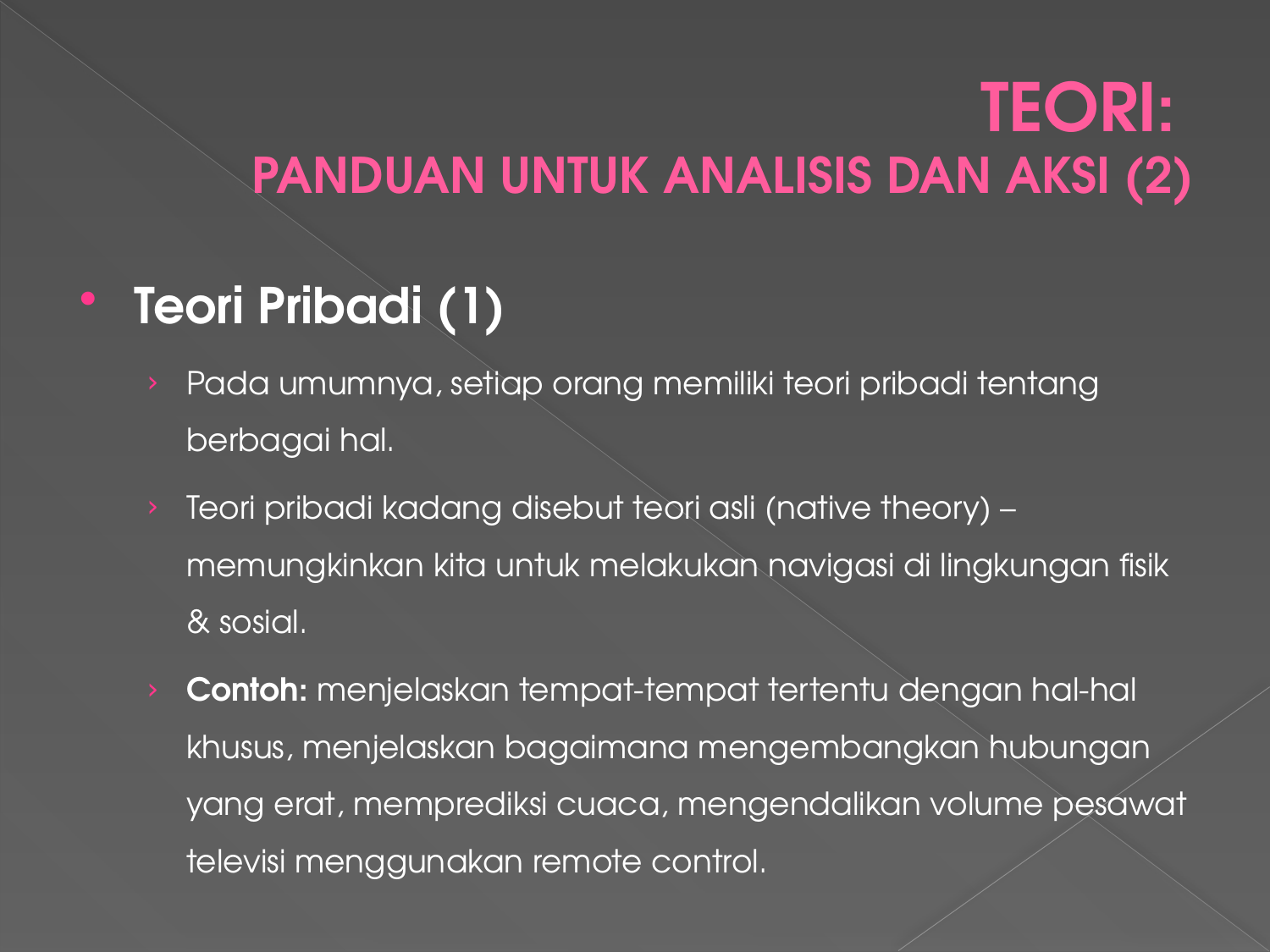

# TEORI: PANDUAN UNTUK ANALISIS DAN AKSI (2)
Teori Pribadi (1)
Pada umumnya, setiap orang memiliki teori pribadi tentang berbagai hal.
Teori pribadi kadang disebut teori asli (native theory) – memungkinkan kita untuk melakukan navigasi di lingkungan fisik & sosial.
Contoh: menjelaskan tempat-tempat tertentu dengan hal-hal khusus, menjelaskan bagaimana mengembangkan hubungan yang erat, memprediksi cuaca, mengendalikan volume pesawat televisi menggunakan remote control.